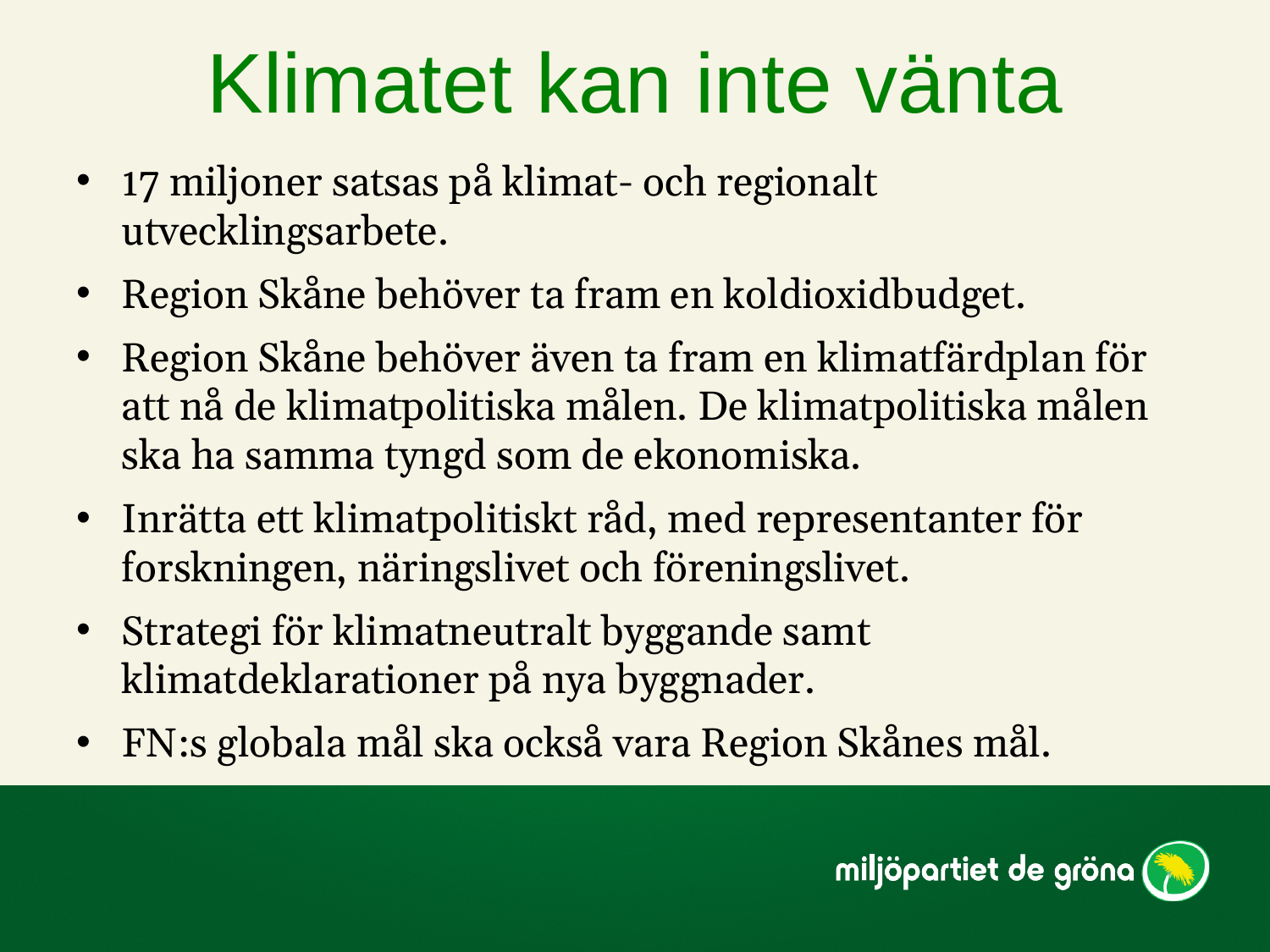

Klimatet kan inte vänta
17 miljoner satsas på klimat- och regionalt utvecklingsarbete.
Region Skåne behöver ta fram en koldioxidbudget.
Region Skåne behöver även ta fram en klimatfärdplan för att nå de klimatpolitiska målen. De klimatpolitiska målen ska ha samma tyngd som de ekonomiska.
Inrätta ett klimatpolitiskt råd, med representanter för forskningen, näringslivet och föreningslivet.
Strategi för klimatneutralt byggande samt klimatdeklarationer på nya byggnader.
FN:s globala mål ska också vara Region Skånes mål.